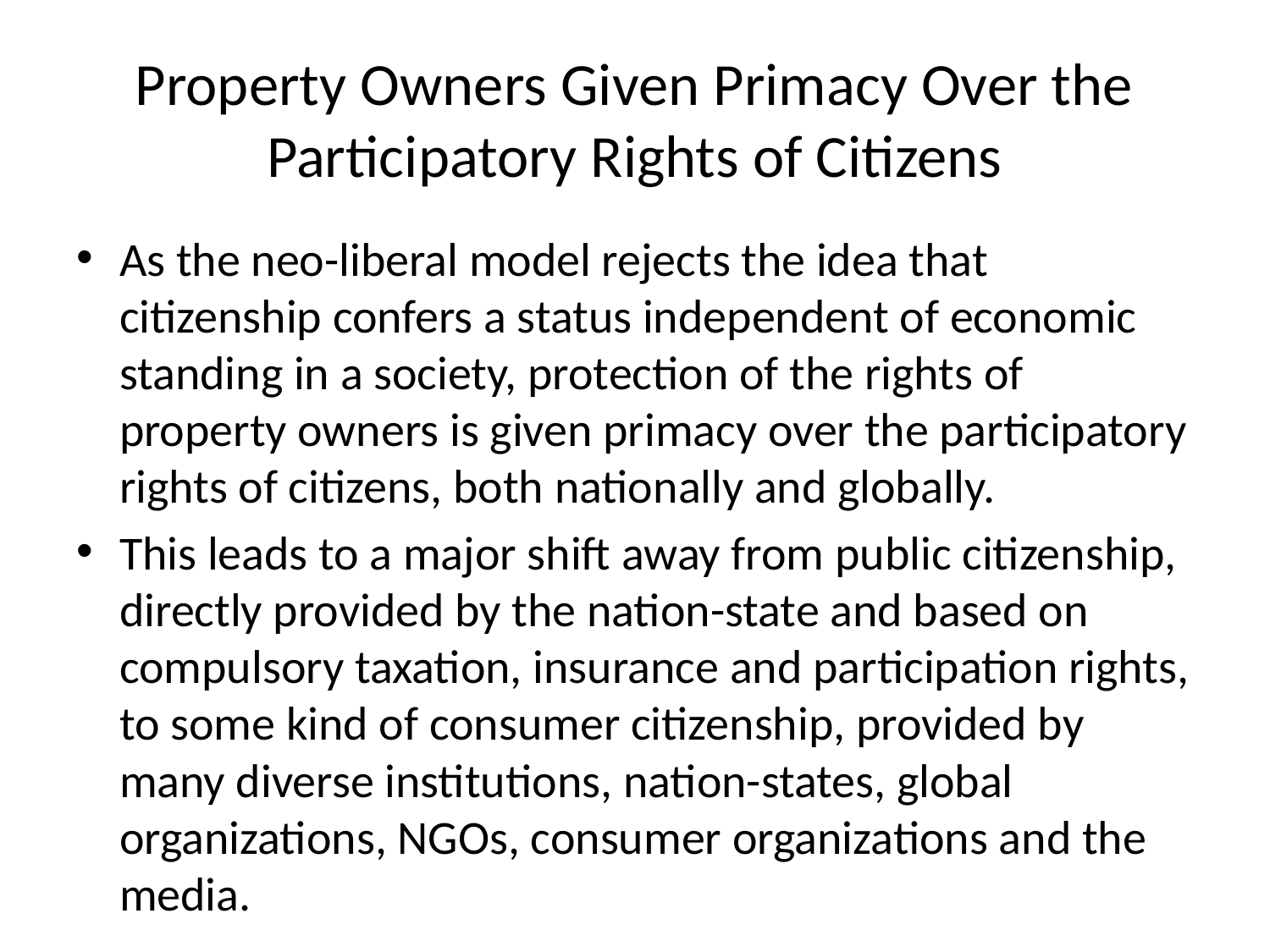

# Property Owners Given Primacy Over the Participatory Rights of Citizens
As the neo-liberal model rejects the idea that citizenship confers a status independent of economic standing in a society, protection of the rights of property owners is given primacy over the participatory rights of citizens, both nationally and globally.
This leads to a major shift away from public citizenship, directly provided by the nation-state and based on compulsory taxation, insurance and participation rights, to some kind of consumer citizenship, provided by many diverse institutions, nation-states, global organizations, NGOs, consumer organizations and the media.